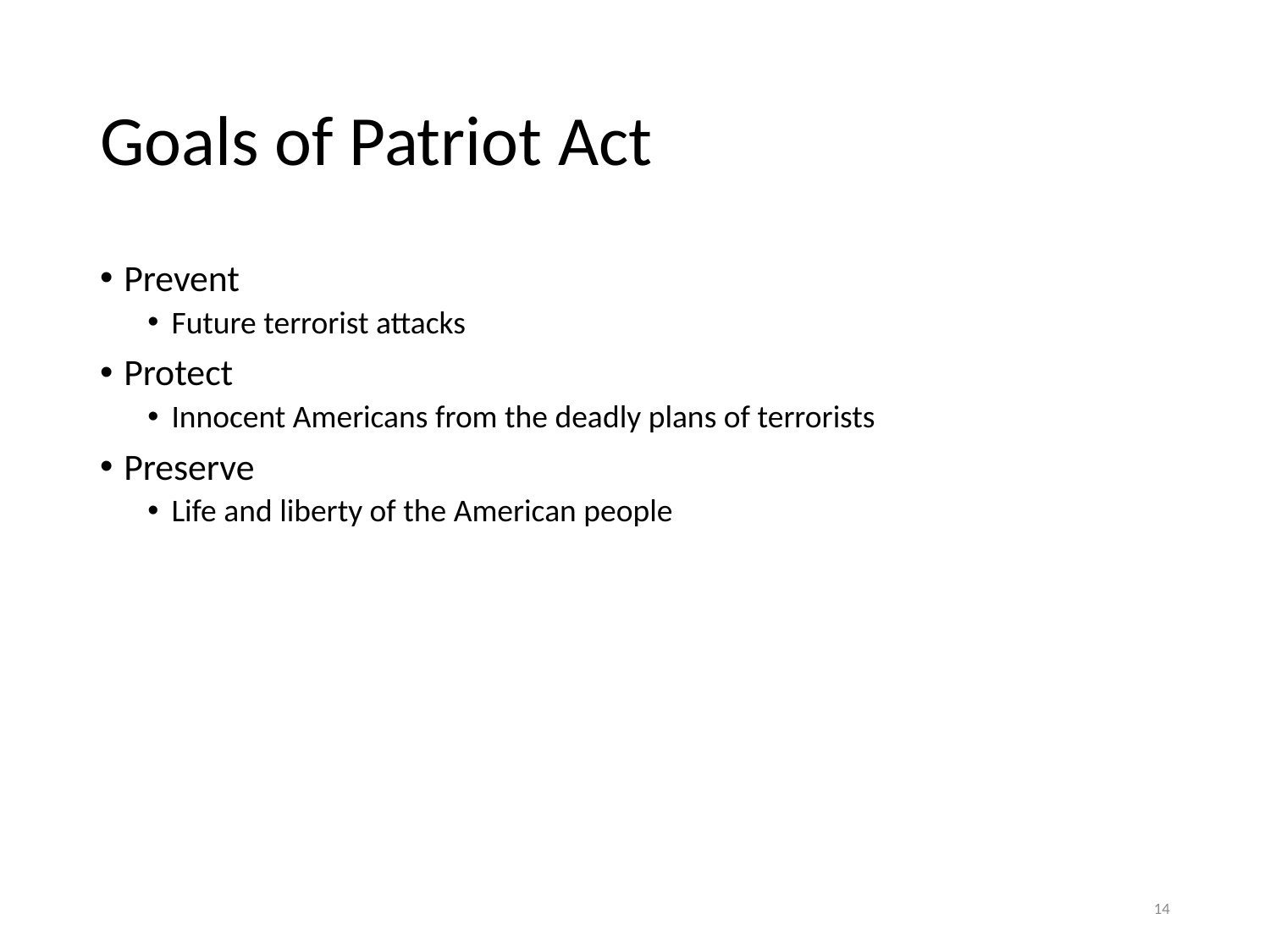

# Goals of Patriot Act
Prevent
Future terrorist attacks
Protect
Innocent Americans from the deadly plans of terrorists
Preserve
Life and liberty of the American people
14